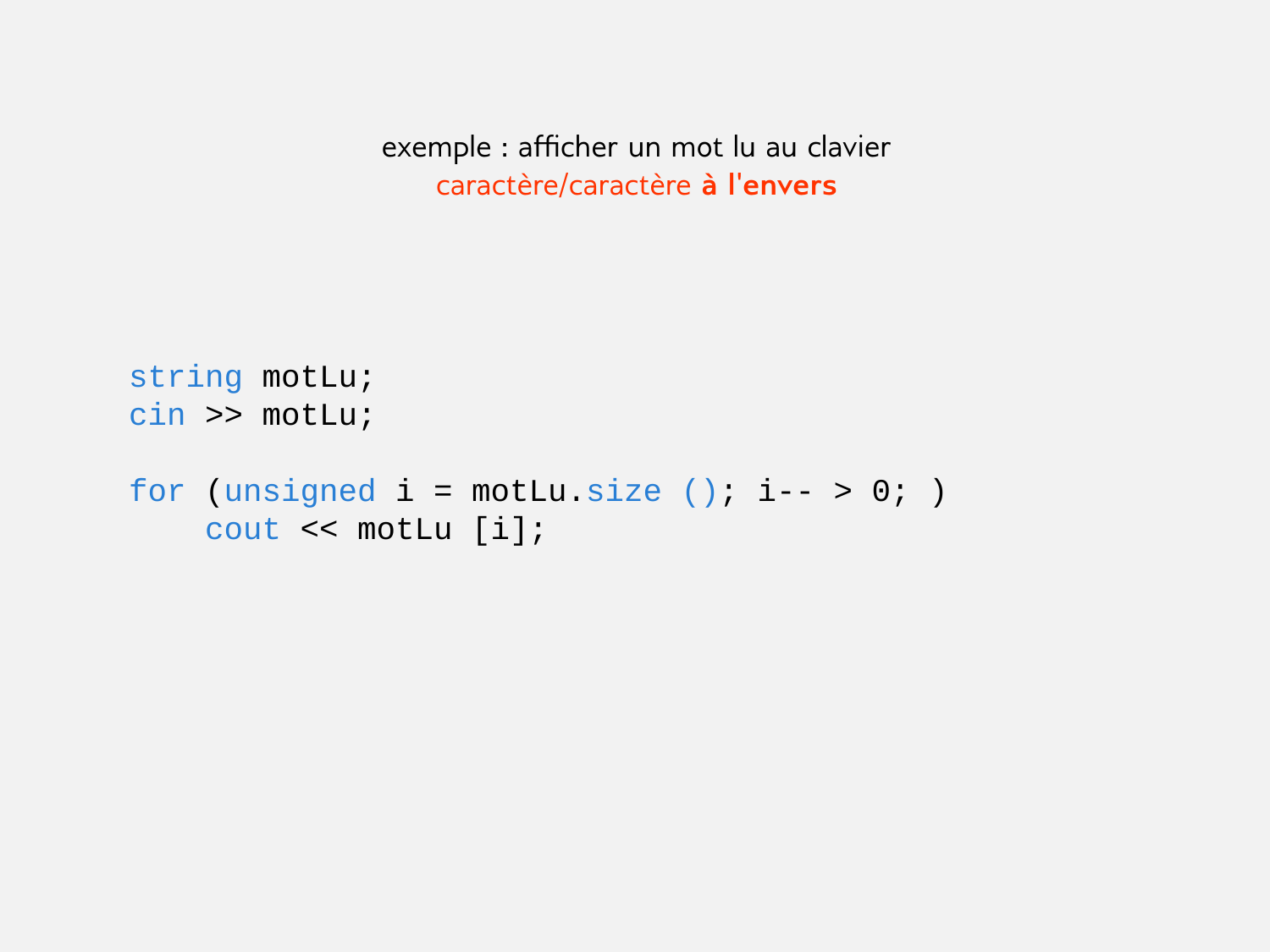

exemple : afficher un mot lu au clavier
caractère/caractère à l'envers
string motLu;
cin >> motLu;

for (unsigned i = motLu.size (); i-- > 0; )
    cout << motLu [i];